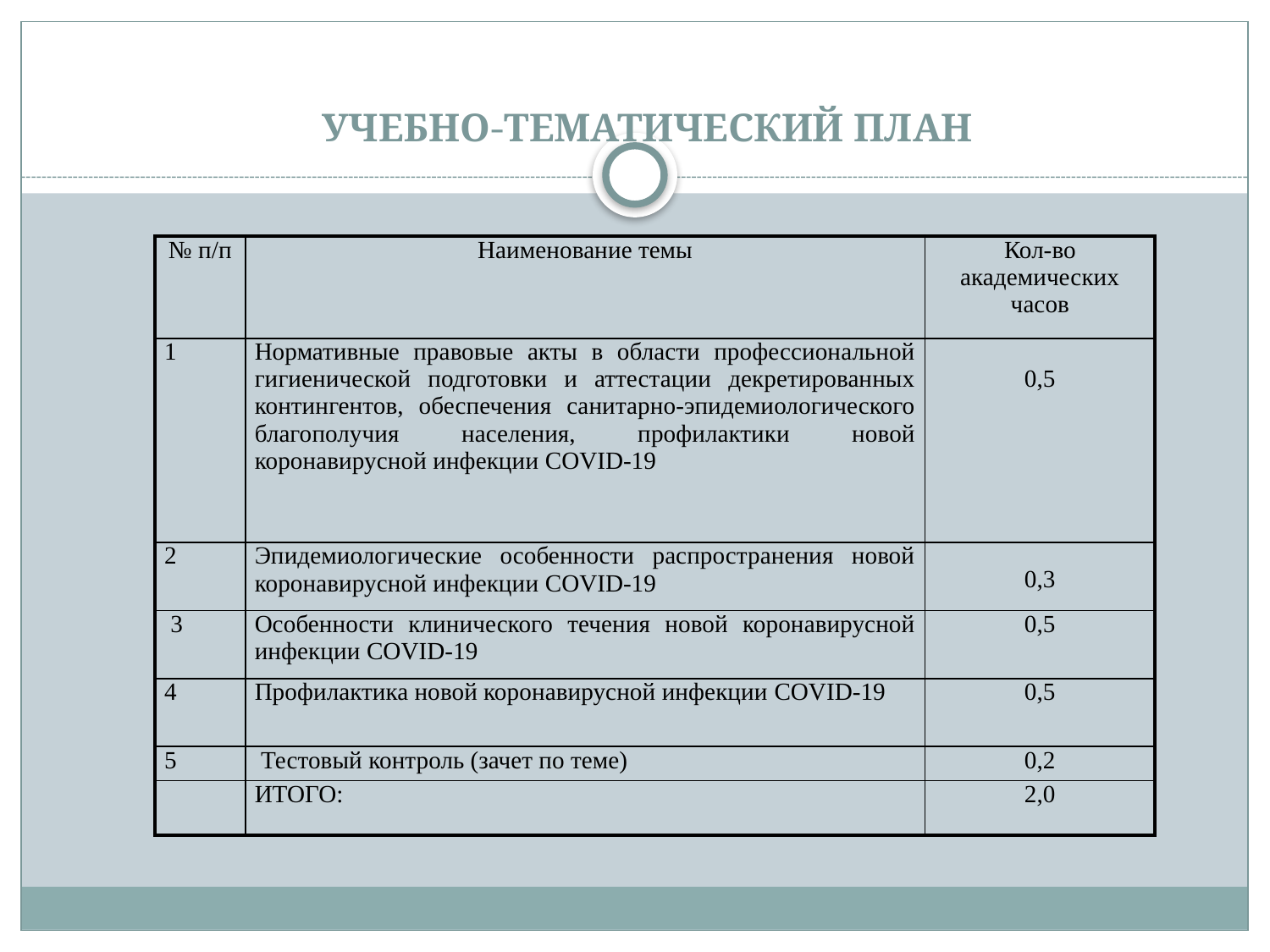

# УЧЕБНО-ТЕМАТИЧЕСКИЙ ПЛАН
| № п/п | Наименование темы | Кол-во академических часов |
| --- | --- | --- |
| 1 | Нормативные правовые акты в области профессиональной гигиенической подготовки и аттестации декретированных контингентов, обеспечения санитарно-эпидемиологического благополучия населения, профилактики новой коронавирусной инфекции COVID-19 | 0,5 |
| 2 | Эпидемиологические особенности распространения новой коронавирусной инфекции COVID-19 | 0,3 |
| 3 | Особенности клинического течения новой коронавирусной инфекции COVID-19 | 0,5 |
| 4 | Профилактика новой коронавирусной инфекции COVID-19 | 0,5 |
| 5 | Тестовый контроль (зачет по теме) | 0,2 |
|  | ИТОГО: | 2,0 |